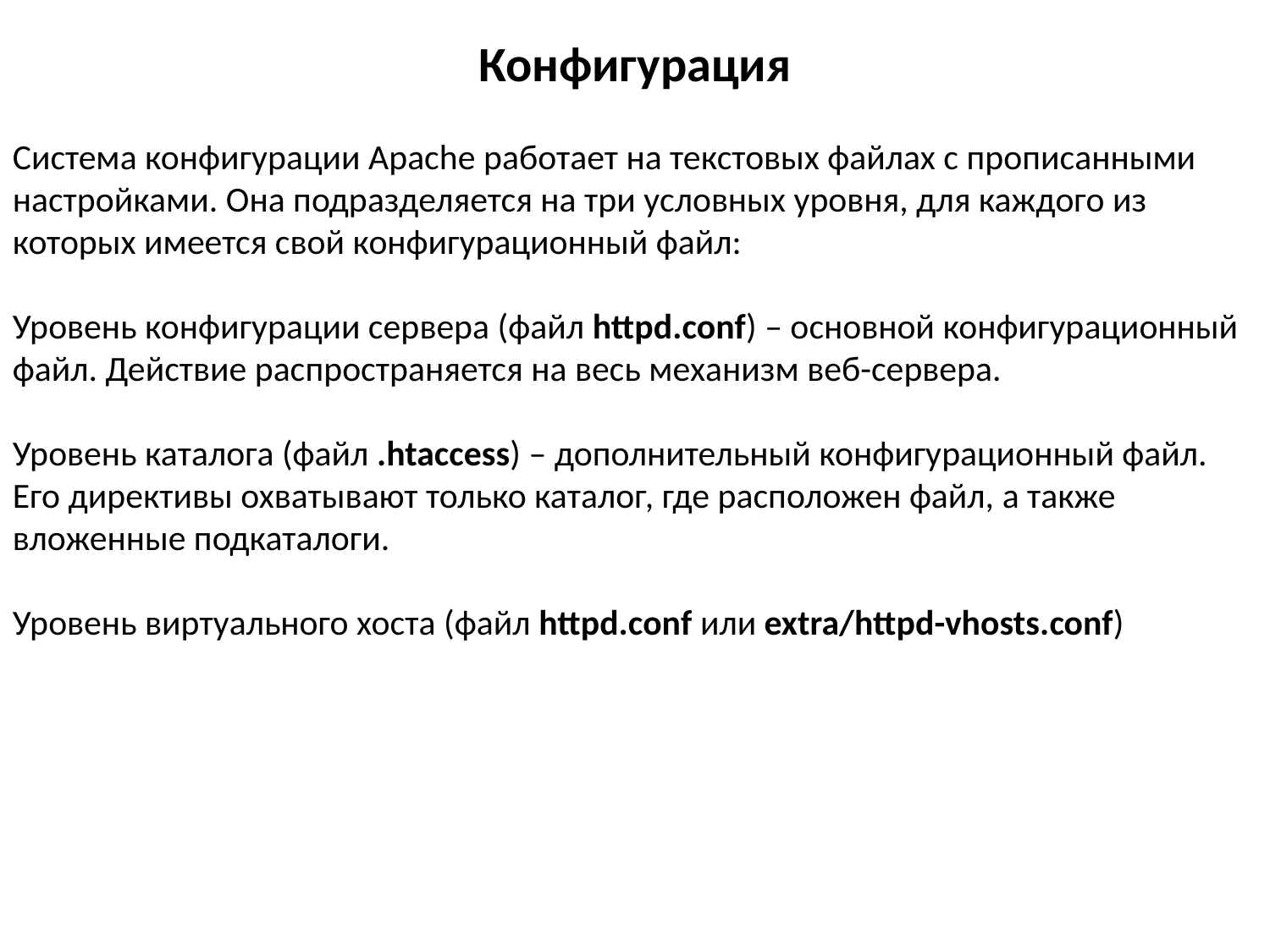

Конфигурация

Система конфигурации Apache работает на текстовых файлах с прописанными настройками. Она подразделяется на три условных уровня, для каждого из которых имеется свой конфигурационный файл:

Уровень конфигурации сервера (файл httpd.conf) – основной конфигурационный файл. Действие распространяется на весь механизм веб-сервера.

Уровень каталога (файл .htaccess) – дополнительный конфигурационный файл. Его директивы охватывают только каталог, где расположен файл, а также вложенные подкаталоги.

Уровень виртуального хоста (файл httpd.conf или extra/httpd-vhosts.conf)